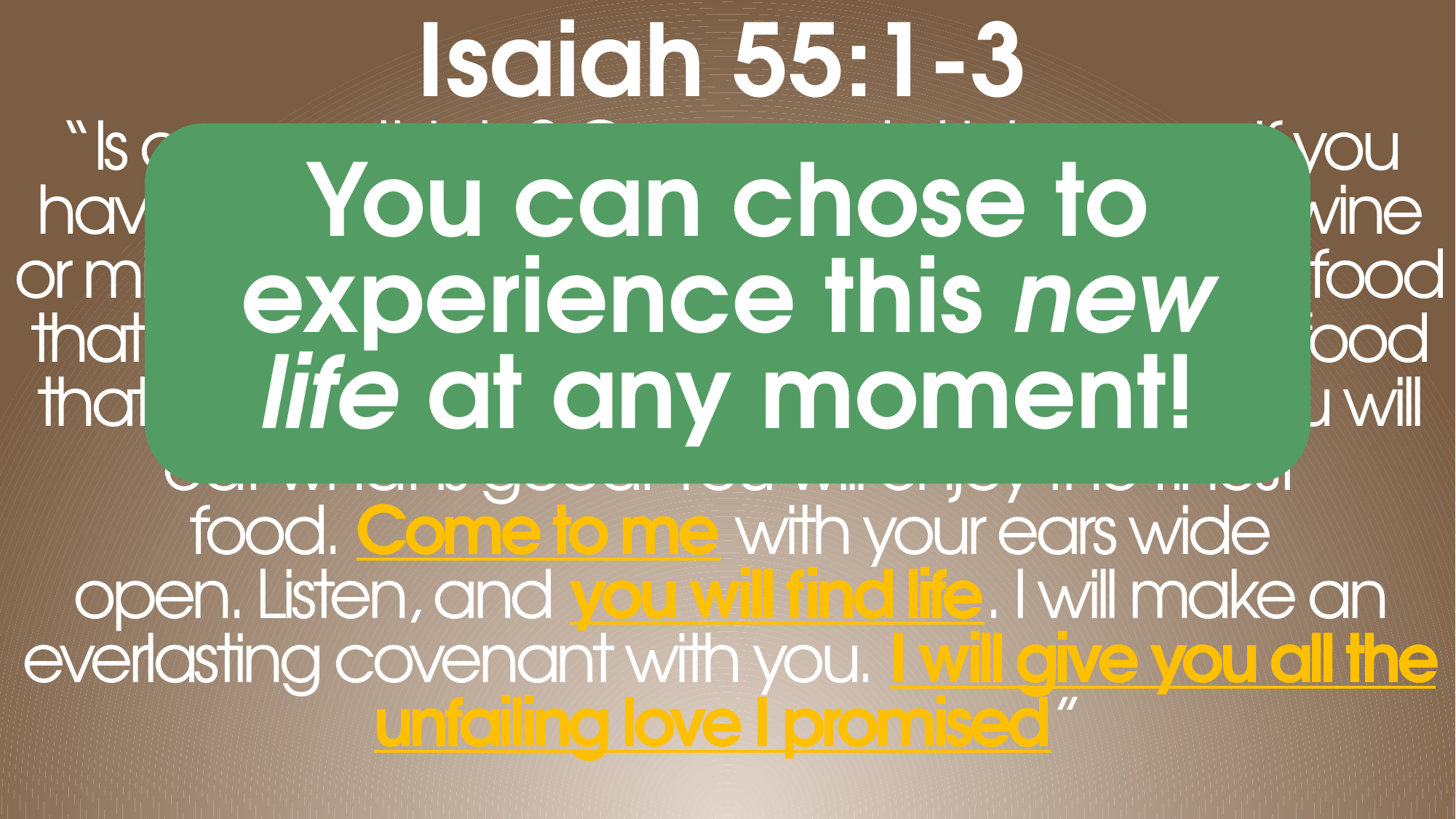

Isaiah 55:1-3
“Is anyone thirsty? Come and drink—even if you have no money! Come, take your choice of wine or milk—it’s all free! Why spend your money on food that does not give you strength? Why pay for food that does you no good? Listen to me, and you will eat what is good. You will enjoy the finest food. Come to me with your ears wide open. Listen, and you will find life. I will make an everlasting covenant with you. I will give you all the unfailing love I promised”
You can chose to experience this new life at any moment!